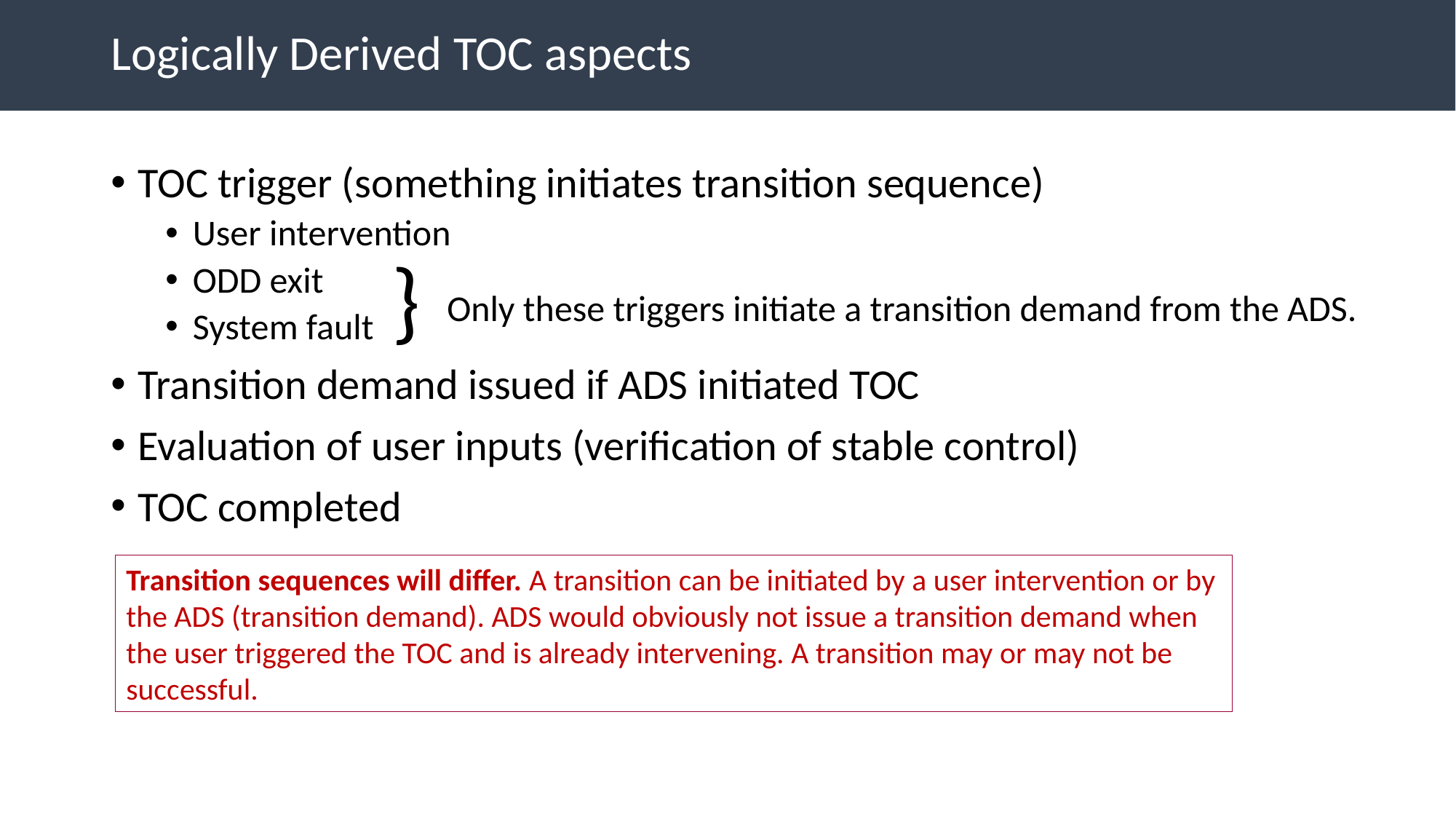

# Logically Derived TOC aspects
TOC trigger (something initiates transition sequence)
User intervention
ODD exit
System fault
Transition demand issued if ADS initiated TOC
Evaluation of user inputs (verification of stable control)
TOC completed

}
Only these triggers initiate a transition demand from the ADS.
Transition sequences will differ. A transition can be initiated by a user intervention or by the ADS (transition demand). ADS would obviously not issue a transition demand when the user triggered the TOC and is already intervening. A transition may or may not be successful.